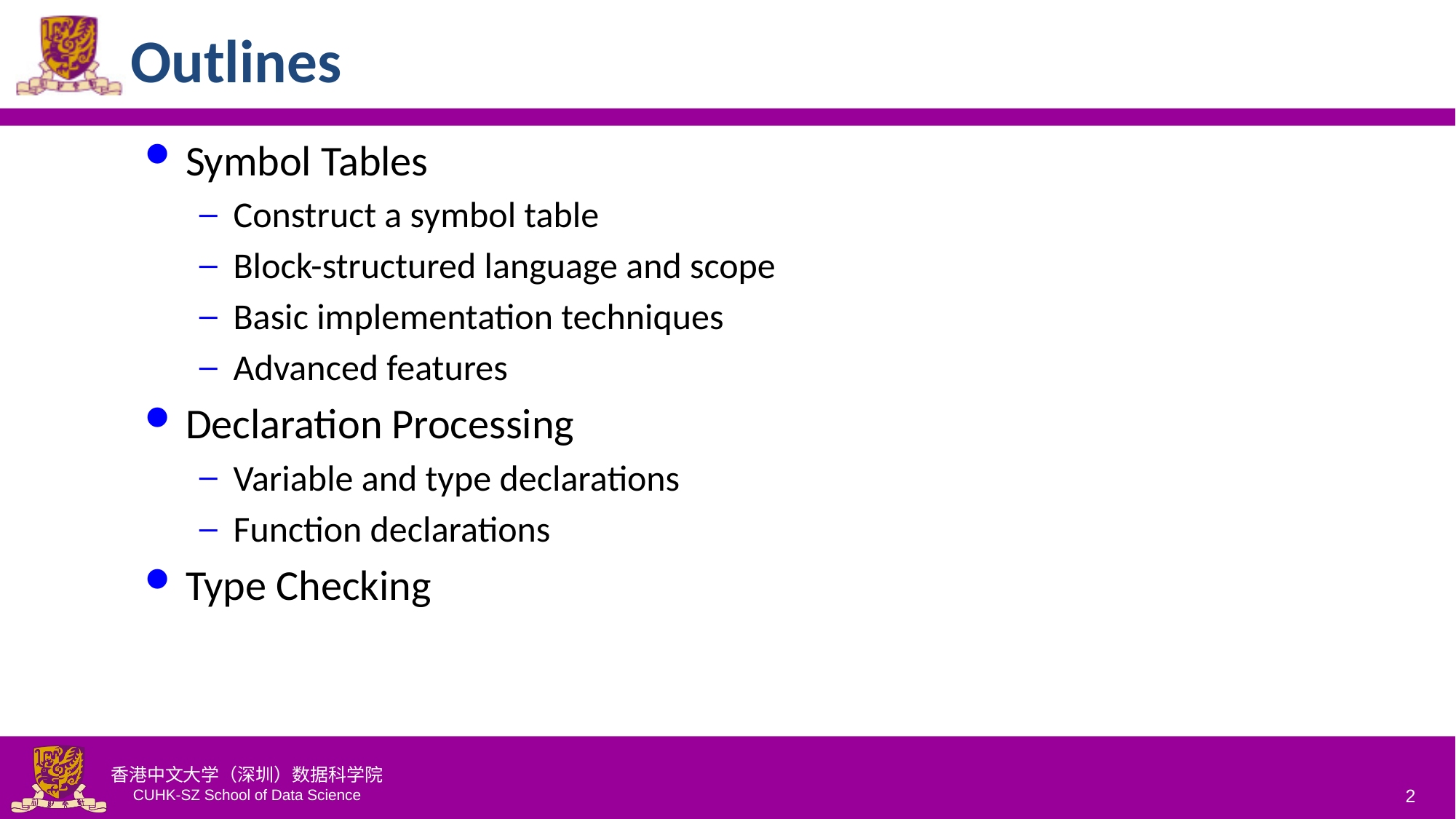

# Outlines
Symbol Tables
Construct a symbol table
Block-structured language and scope
Basic implementation techniques
Advanced features
Declaration Processing
Variable and type declarations
Function declarations
Type Checking
2